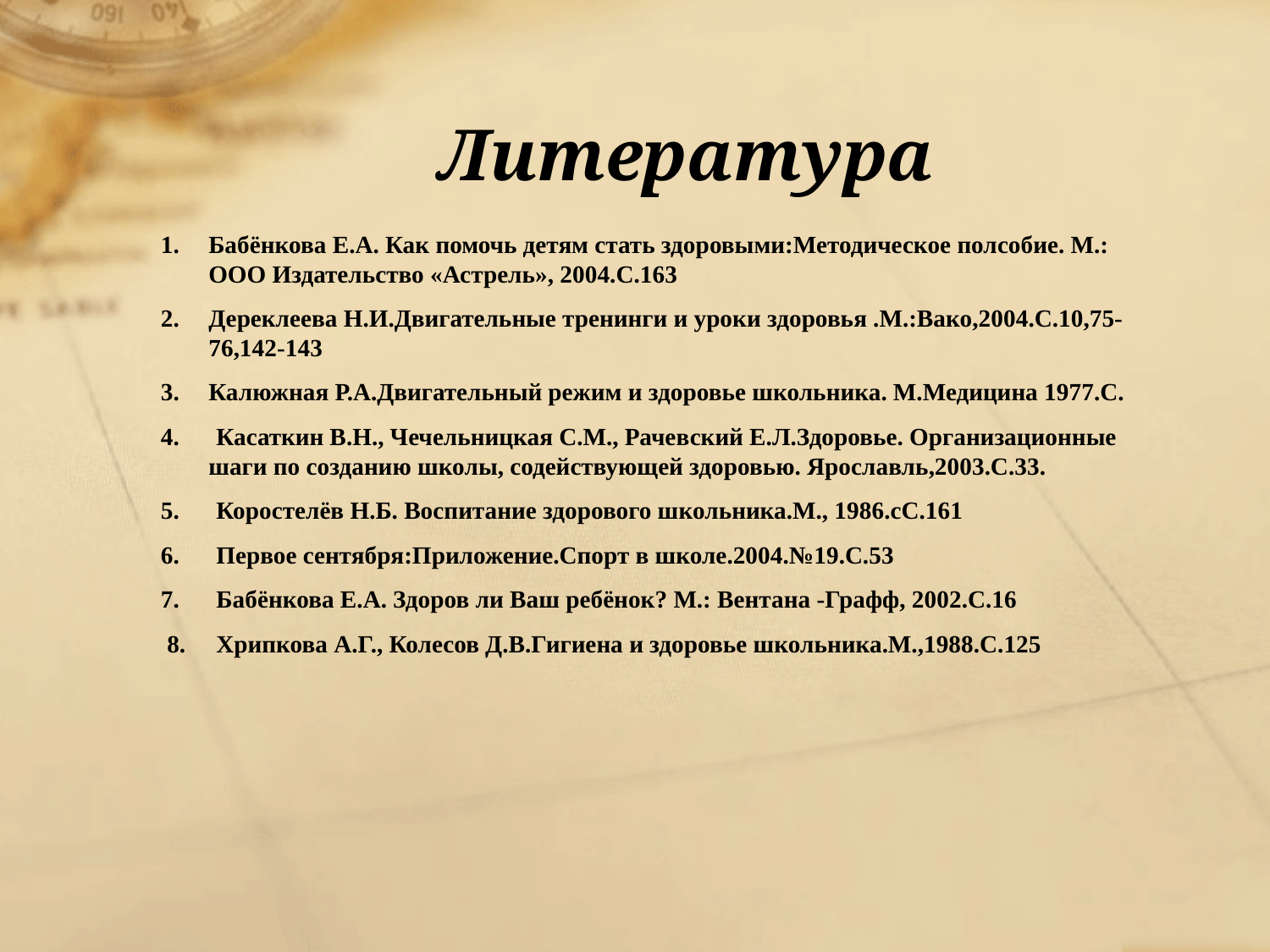

# Литература
Бабёнкова Е.А. Как помочь детям стать здоровыми:Методическое полсобие. М.: ООО Издательство «Астрель», 2004.С.163
Дереклеева Н.И.Двигательные тренинги и уроки здоровья .М.:Вако,2004.С.10,75-76,142-143
Калюжная Р.А.Двигательный режим и здоровье школьника. М.Медицина 1977.С.
4.      Касаткин В.Н., Чечельницкая С.М., Рачевский Е.Л.Здоровье. Организационные шаги по созданию школы, содействующей здоровью. Ярославль,2003.С.33.
5.      Коростелёв Н.Б. Воспитание здорового школьника.М., 1986.сС.161
6.      Первое сентября:Приложение.Спорт в школе.2004.№19.С.53
7.      Бабёнкова Е.А. Здоров ли Ваш ребёнок? М.: Вентана -Графф, 2002.С.16
 8.     Хрипкова А.Г., Колесов Д.В.Гигиена и здоровье школьника.М.,1988.С.125